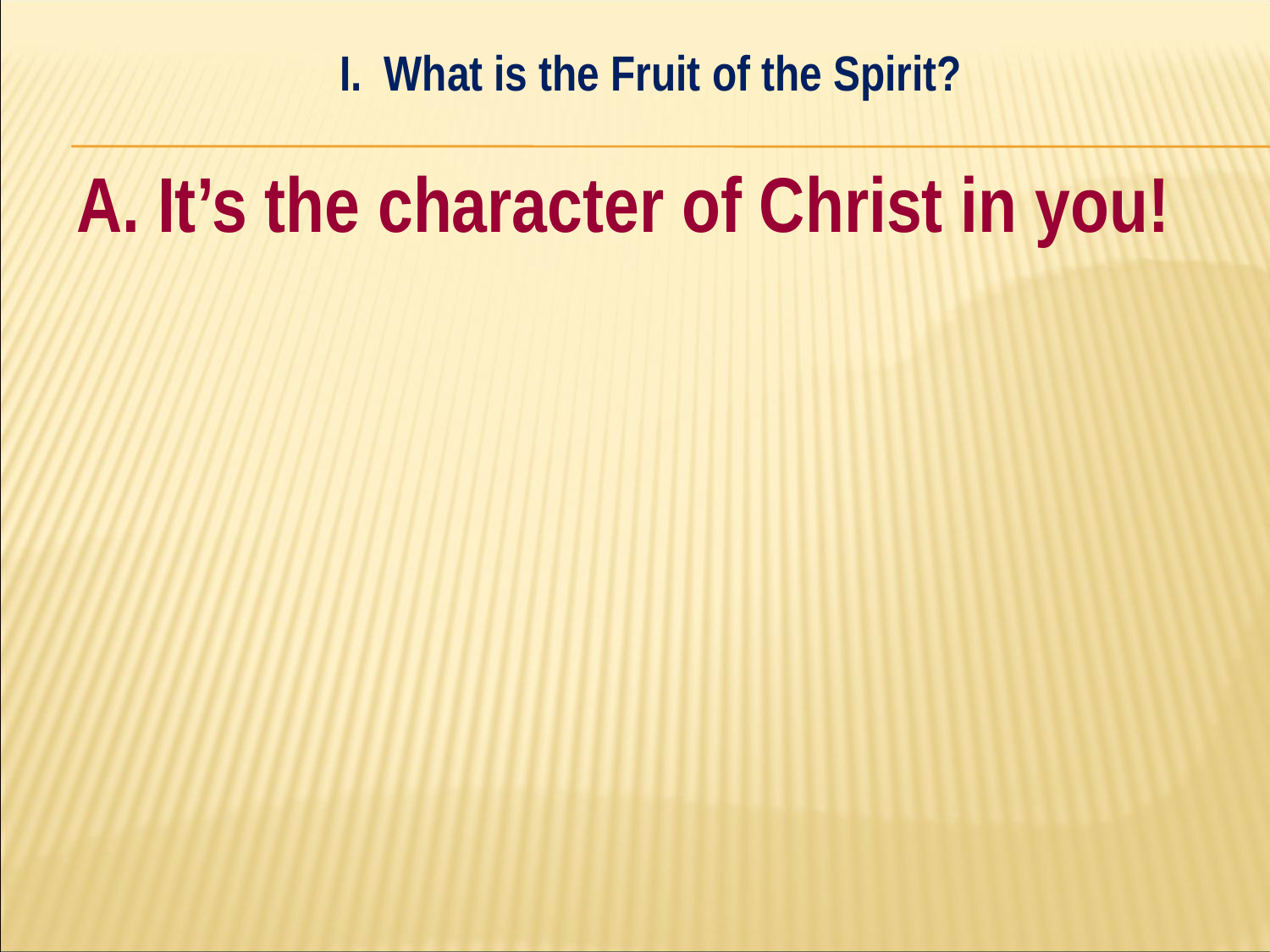

#
I.  What is the Fruit of the Spirit?
A. It’s the character of Christ in you!